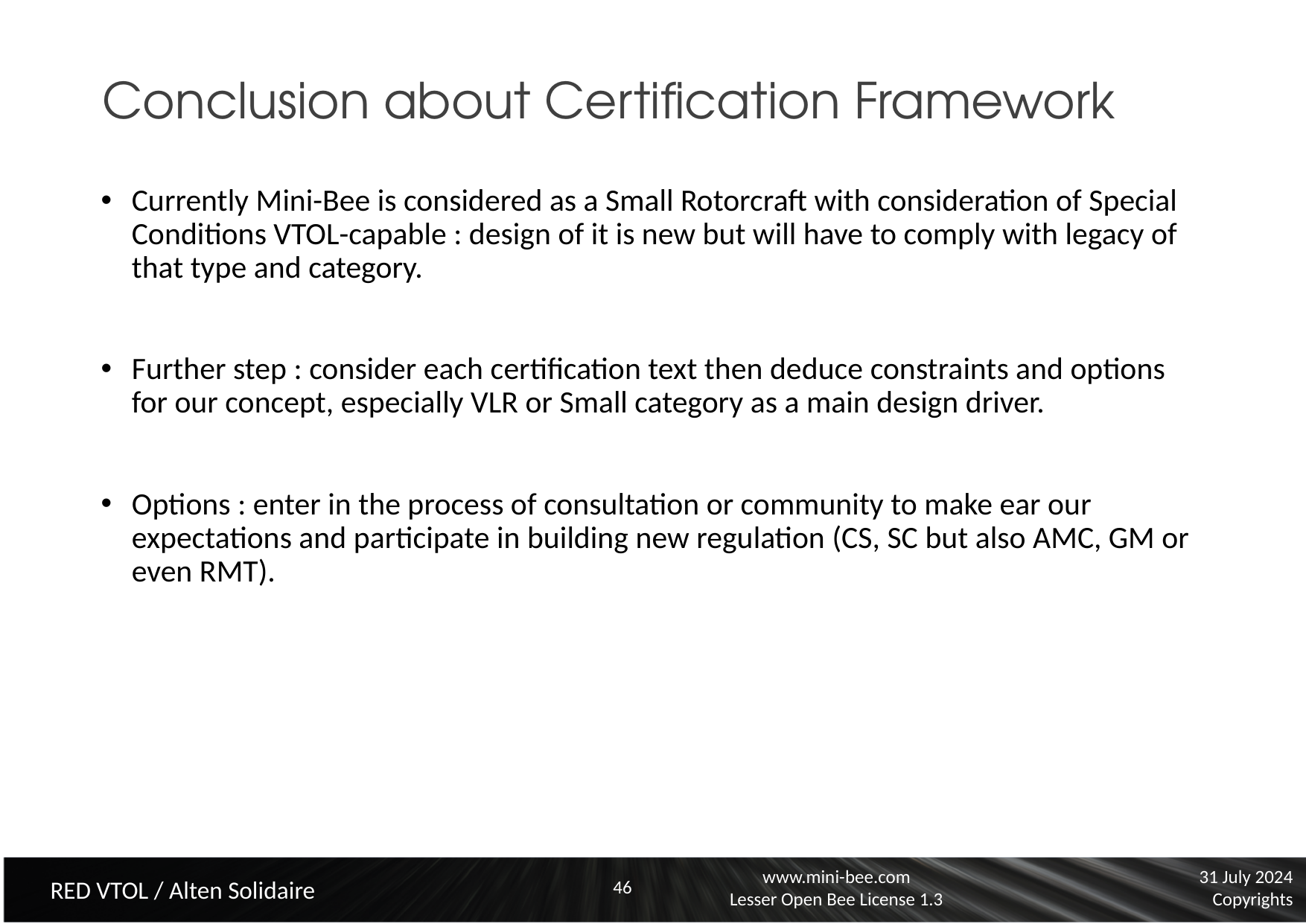

# Conclusion about Certification Framework
Currently Mini-Bee is considered as a Small Rotorcraft with consideration of Special Conditions VTOL-capable : design of it is new but will have to comply with legacy of that type and category.

Further step : consider each certification text then deduce constraints and options for our concept, especially VLR or Small category as a main design driver.

Options : enter in the process of consultation or community to make ear our expectations and participate in building new regulation (CS, SC but also AMC, GM or even RMT).
46